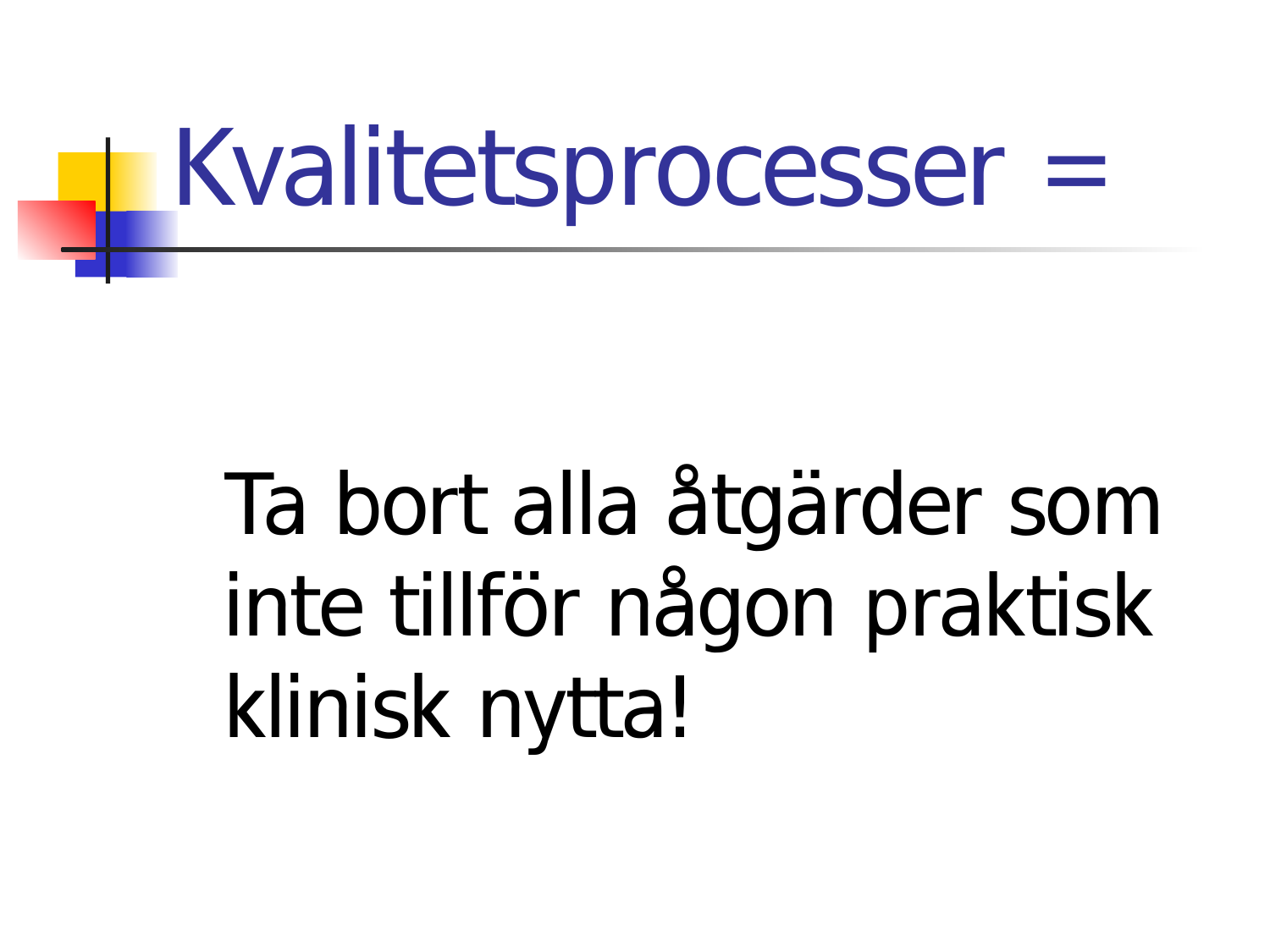

# Kvalitetsprocesser =

	Ta bort alla åtgärder som inte tillför någon praktisk klinisk nytta!